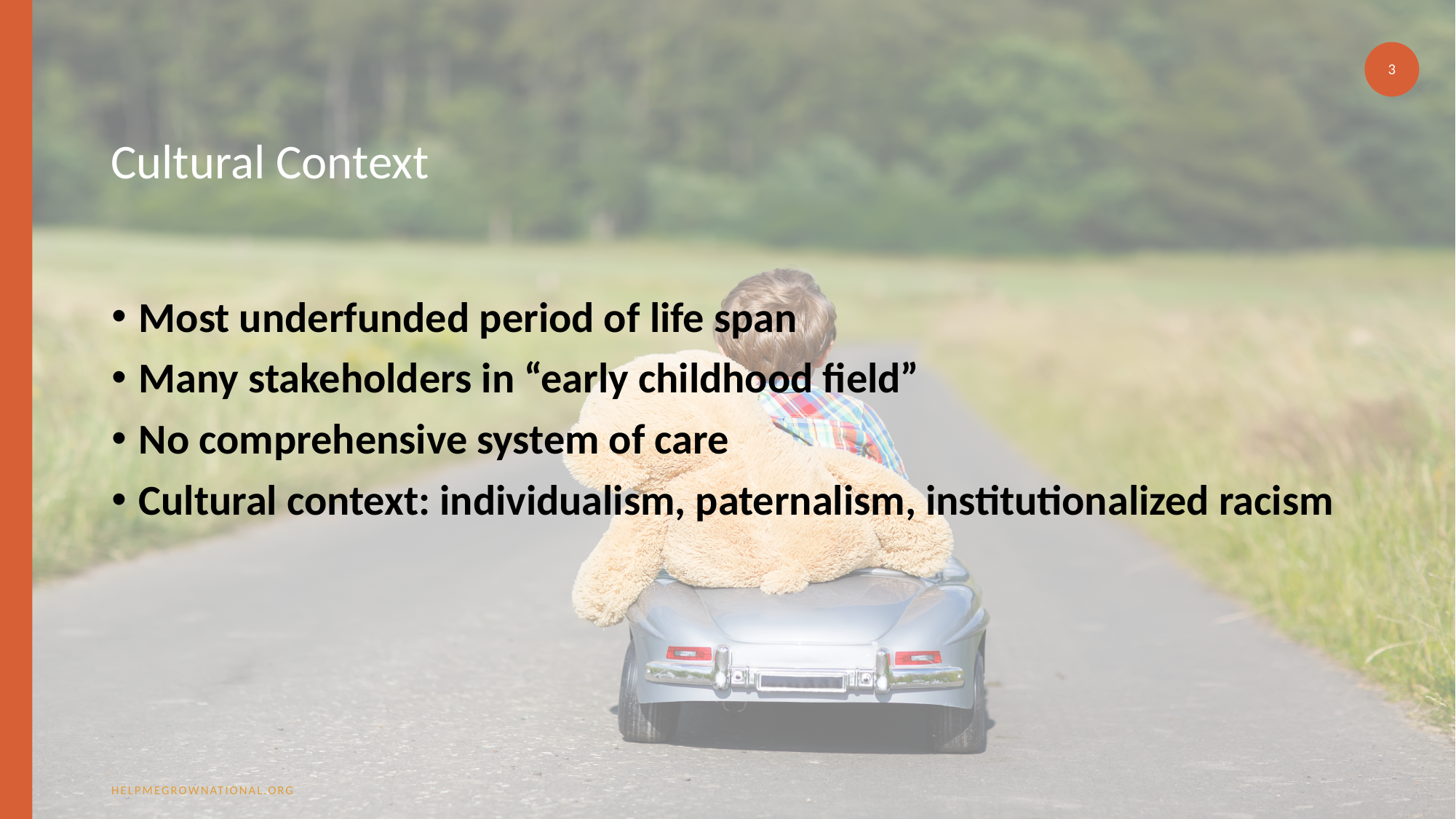

3
# Cultural Context
Most underfunded period of life span
Many stakeholders in “early childhood field”
No comprehensive system of care
Cultural context: individualism, paternalism, institutionalized racism